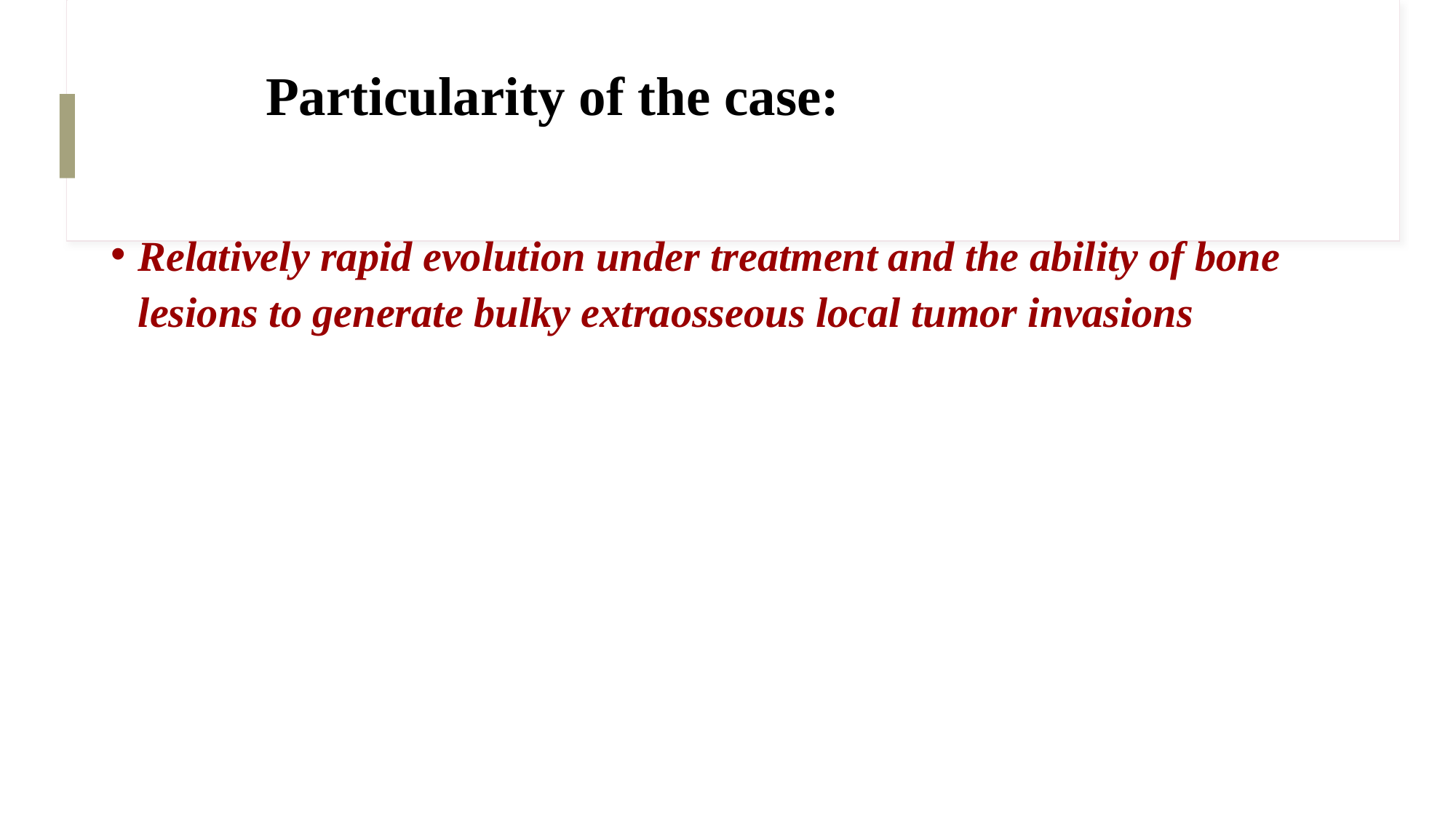

# Particularity of the case:
Relatively rapid evolution under treatment and the ability of bone lesions to generate bulky extraosseous local tumor invasions